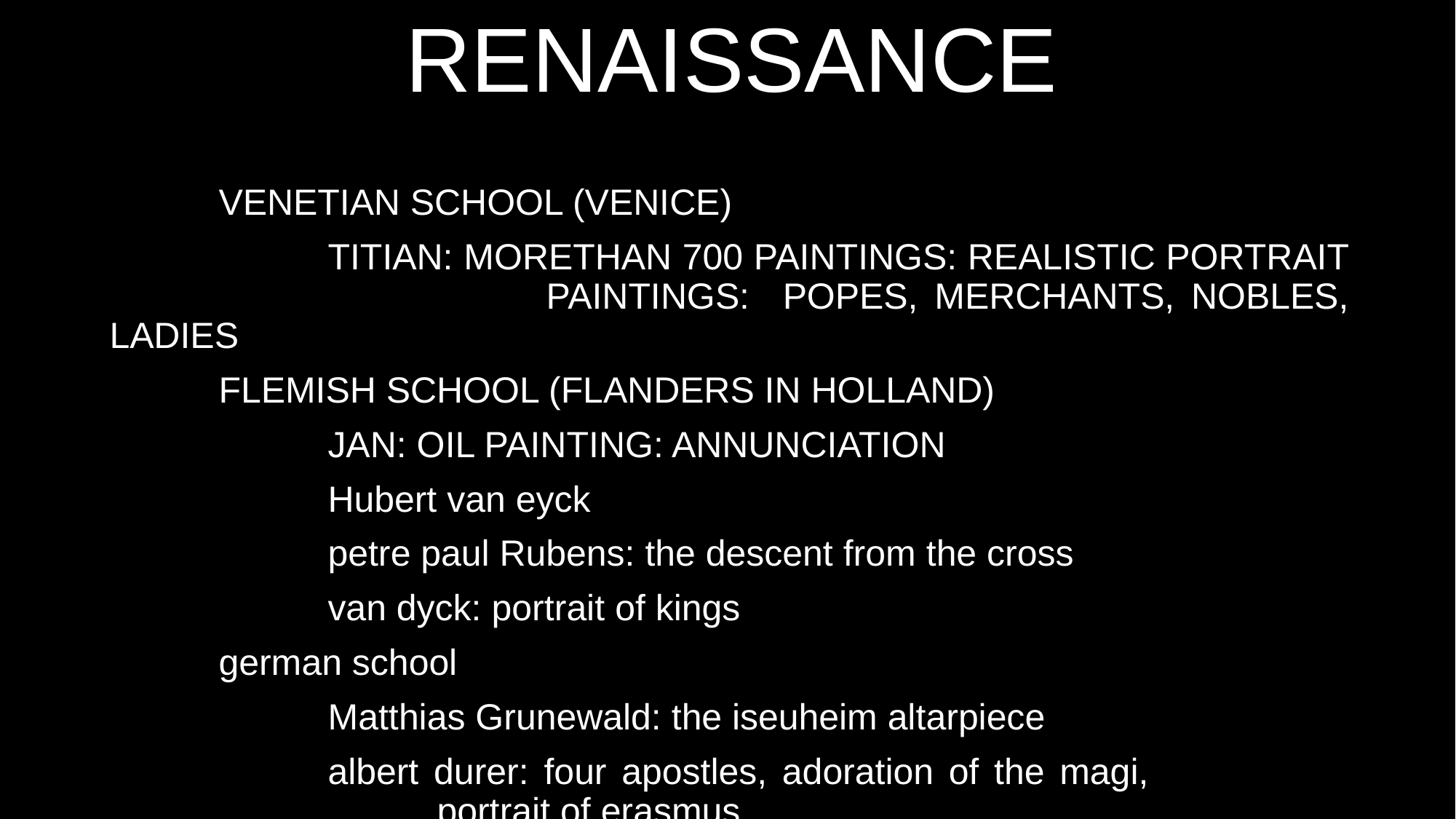

# FEATURES OF RENAISSANCE
	VENETIAN SCHOOL (VENICE)
		TITIAN: MORETHAN 700 PAINTINGS: REALISTIC PORTRAIT 				PAINTINGS:  POPES, MERCHANTS, NOBLES, LADIES
	FLEMISH SCHOOL (FLANDERS IN HOLLAND)
		JAN: OIL PAINTING: ANNUNCIATION
		Hubert van eyck
		petre paul Rubens: the descent from the cross
		van dyck: portrait of kings
	german school
		Matthias Grunewald: the iseuheim altarpiece
		albert durer: four apostles, adoration of the magi, 					portrait of erasmus